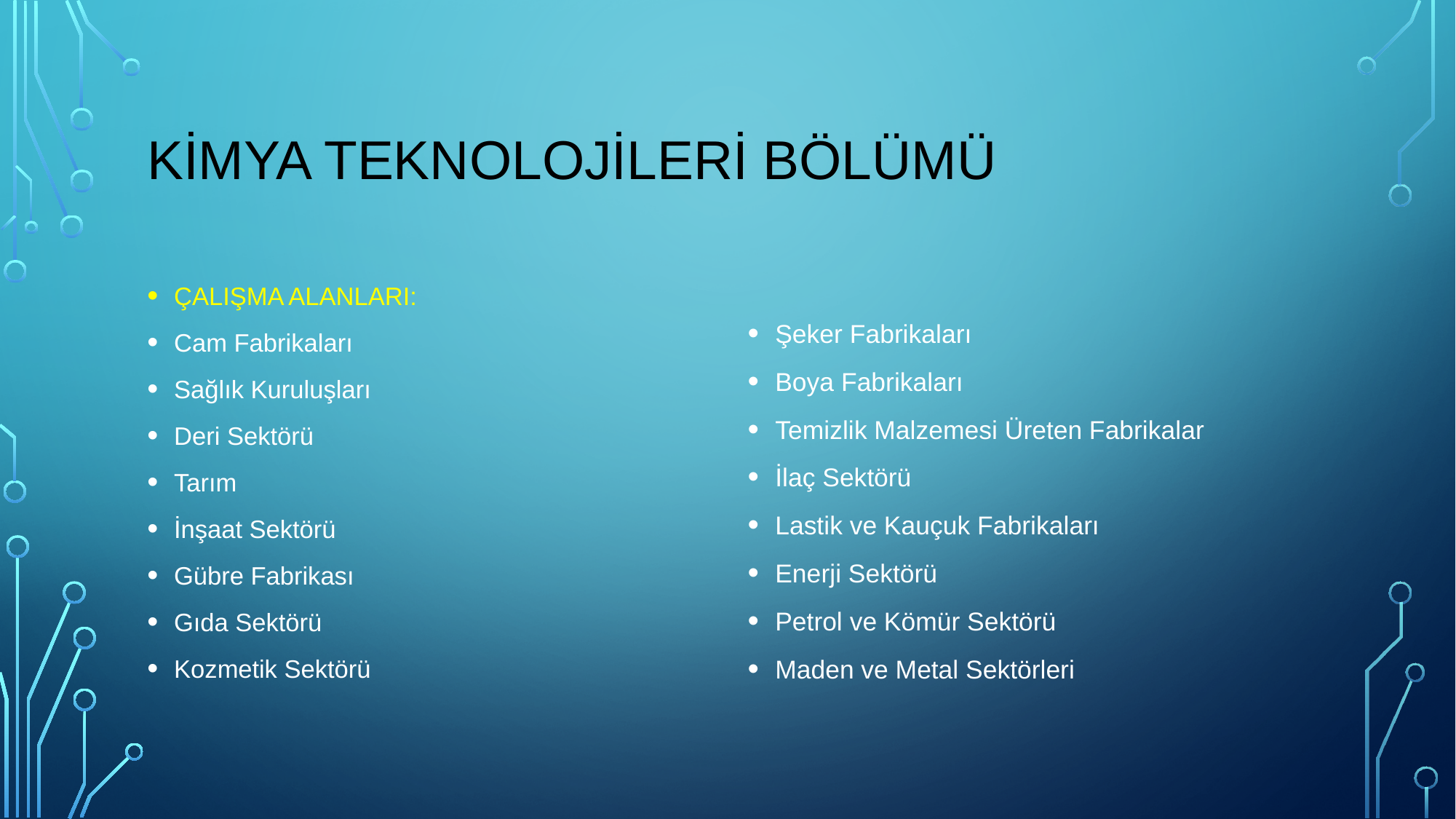

# KİMYA TEKNOLOJİLERİ BÖLÜMÜ
ÇALIŞMA ALANLARI:
Cam Fabrikaları
Sağlık Kuruluşları
Deri Sektörü
Tarım
İnşaat Sektörü
Gübre Fabrikası
Gıda Sektörü
Kozmetik Sektörü

Şeker Fabrikaları
Boya Fabrikaları
Temizlik Malzemesi Üreten Fabrikalar
İlaç Sektörü
Lastik ve Kauçuk Fabrikaları
Enerji Sektörü
Petrol ve Kömür Sektörü
Maden ve Metal Sektörleri